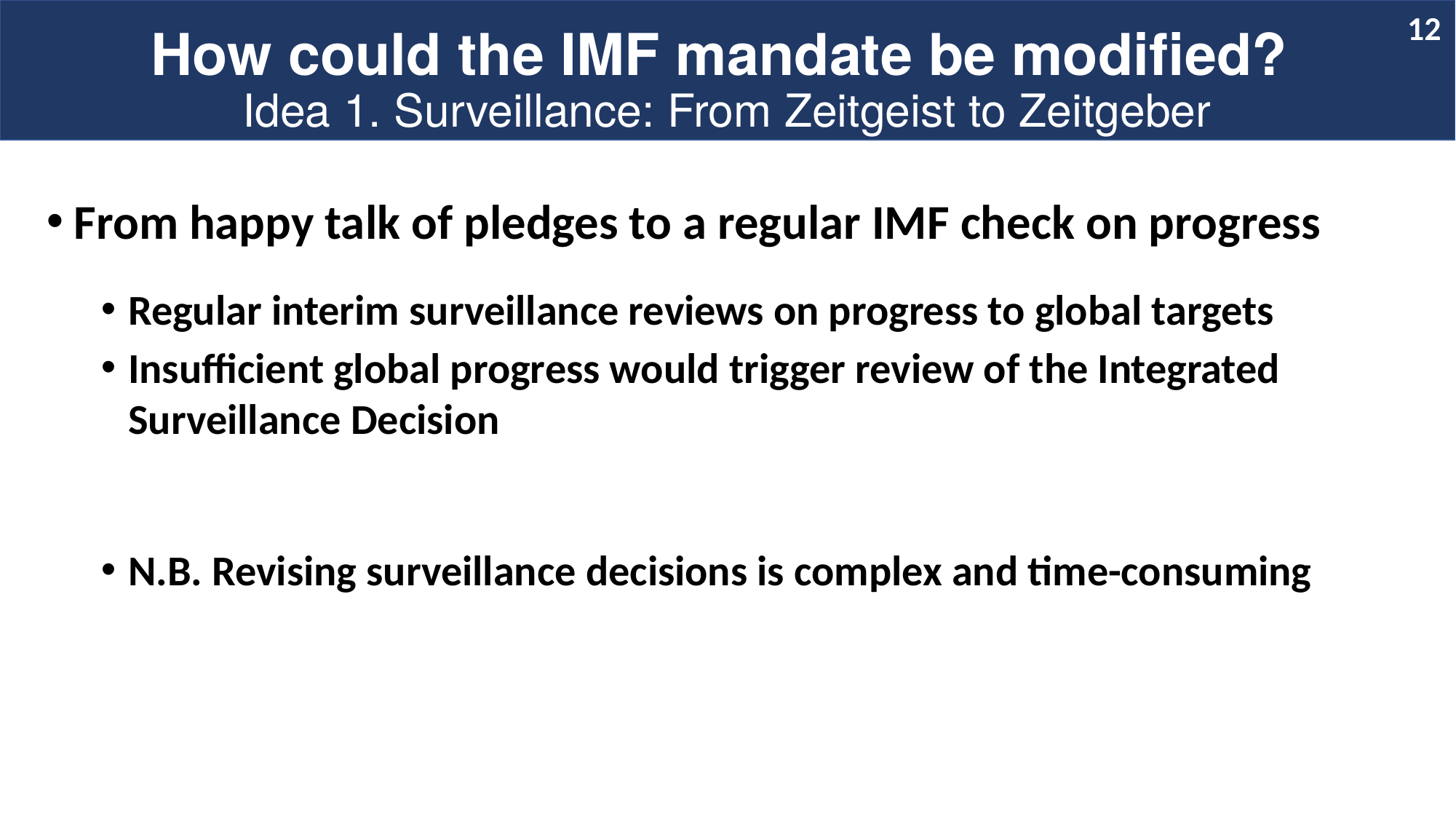

# How could the IMF mandate be modified? Idea 1. Surveillance: From Zeitgeist to Zeitgeber
12

From happy talk of pledges to a regular IMF check on progress
Regular interim surveillance reviews on progress to global targets
Insufficient global progress would trigger review of the Integrated Surveillance Decision

N.B. Revising surveillance decisions is complex and time-consuming